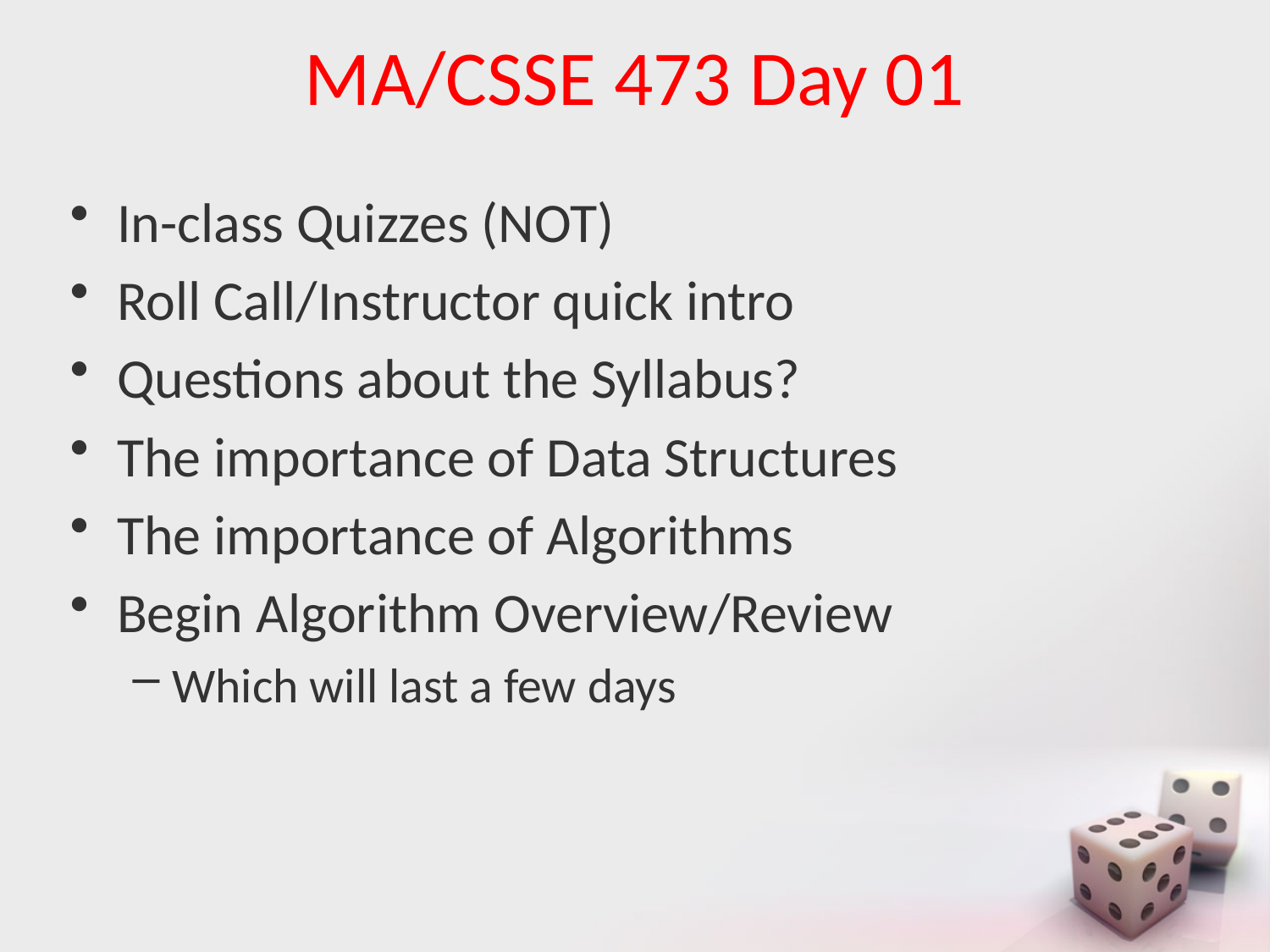

# MA/CSSE 473 Day 01
In-class Quizzes (NOT)
Roll Call/Instructor quick intro
Questions about the Syllabus?
The importance of Data Structures
The importance of Algorithms
Begin Algorithm Overview/Review
Which will last a few days